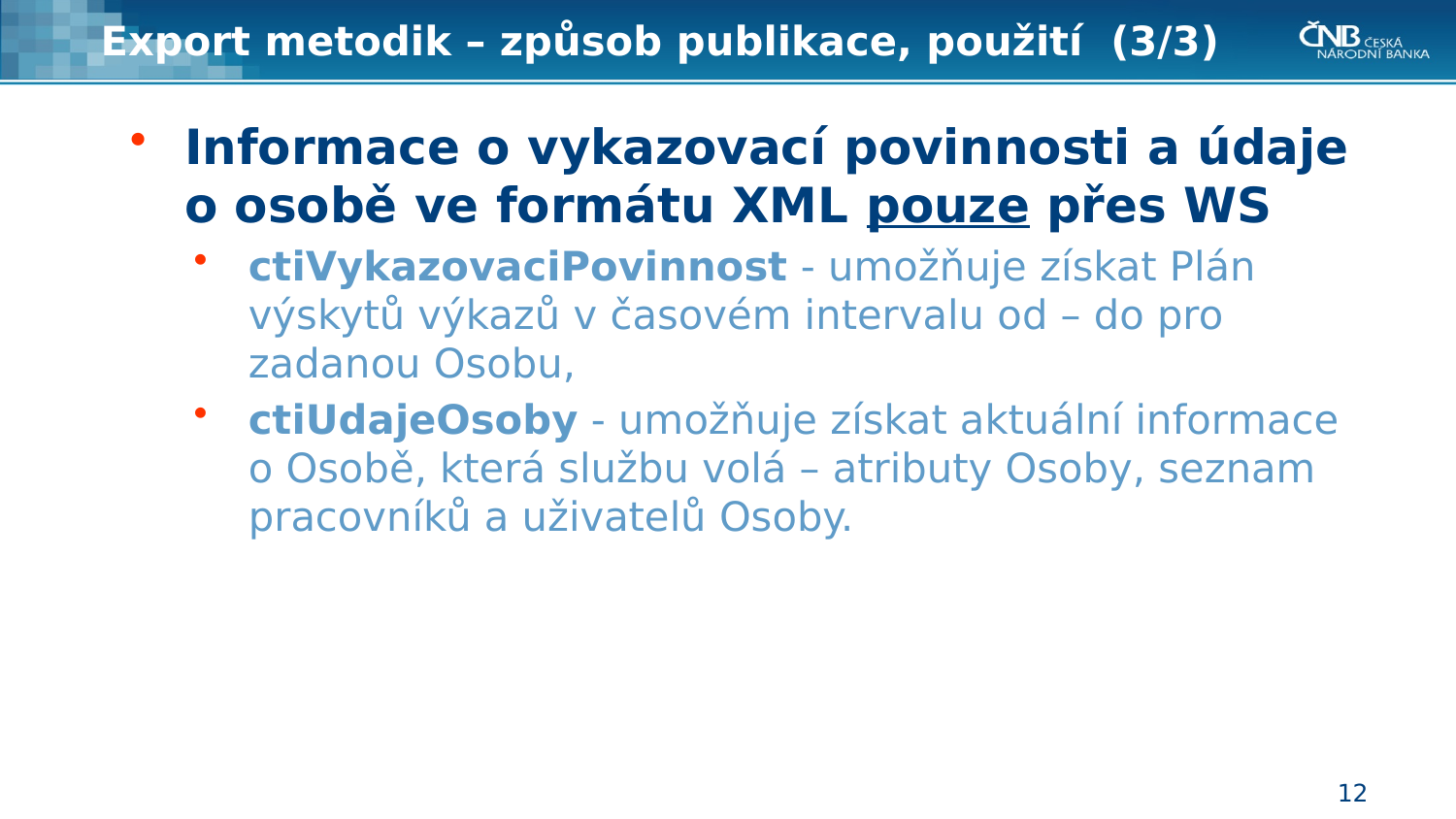

# Export metodik – způsob publikace, použití  (3/3)
Informace o vykazovací povinnosti a údaje o osobě ve formátu XML pouze přes WS
ctiVykazovaciPovinnost - umožňuje získat Plán výskytů výkazů v časovém intervalu od – do pro zadanou Osobu,
ctiUdajeOsoby - umožňuje získat aktuální informace o Osobě, která službu volá – atributy Osoby, seznam pracovníků a uživatelů Osoby.

12